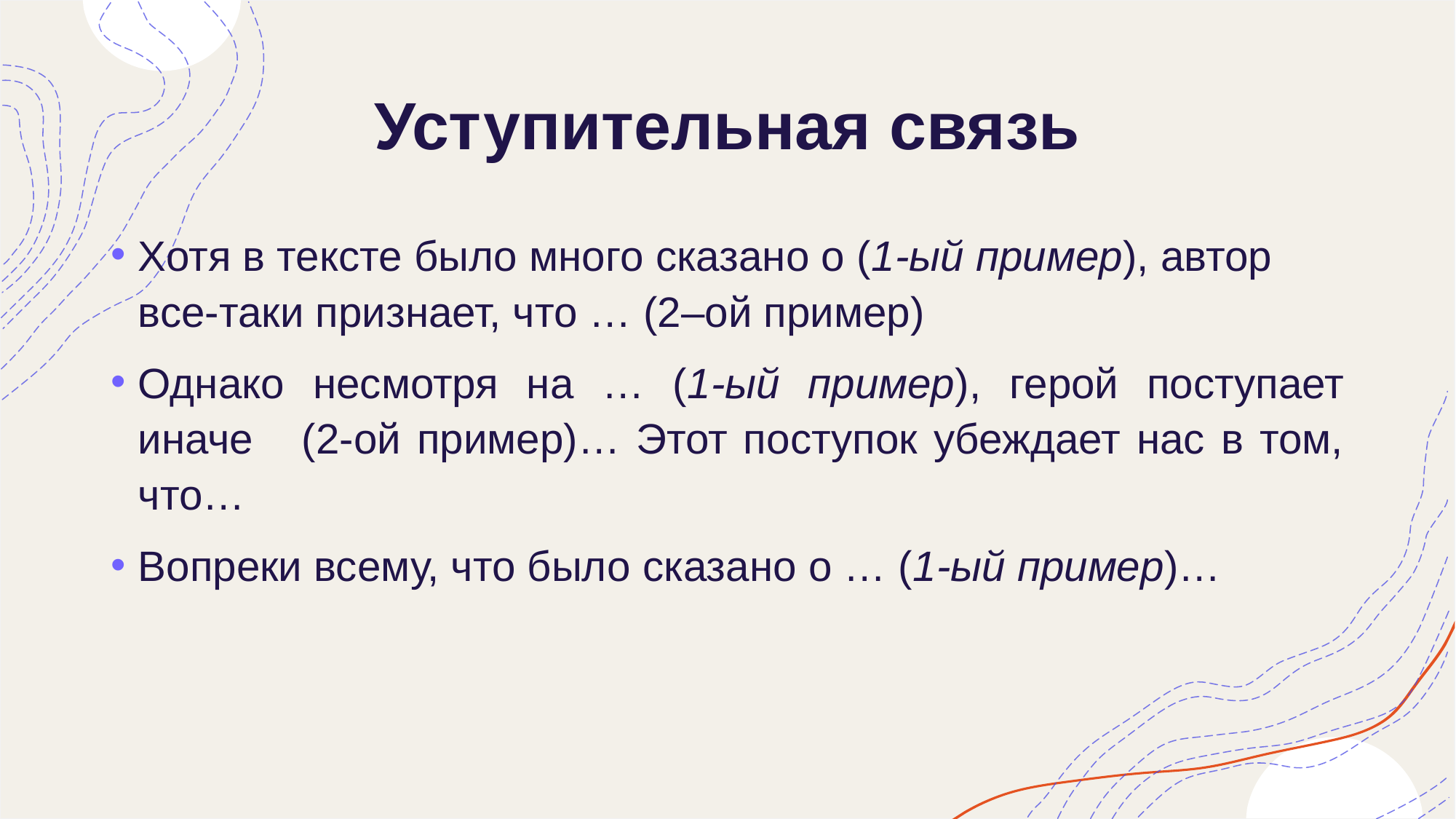

# Уступительная связь
Хотя в тексте было много сказано о (1-ый пример), автор все-таки признает, что … (2–ой пример)
Однако несмотря на … (1-ый пример), герой поступает иначе   (2-ой пример)… Этот поступок убеждает нас в том, что…
Вопреки всему, что было сказано о … (1-ый пример)…